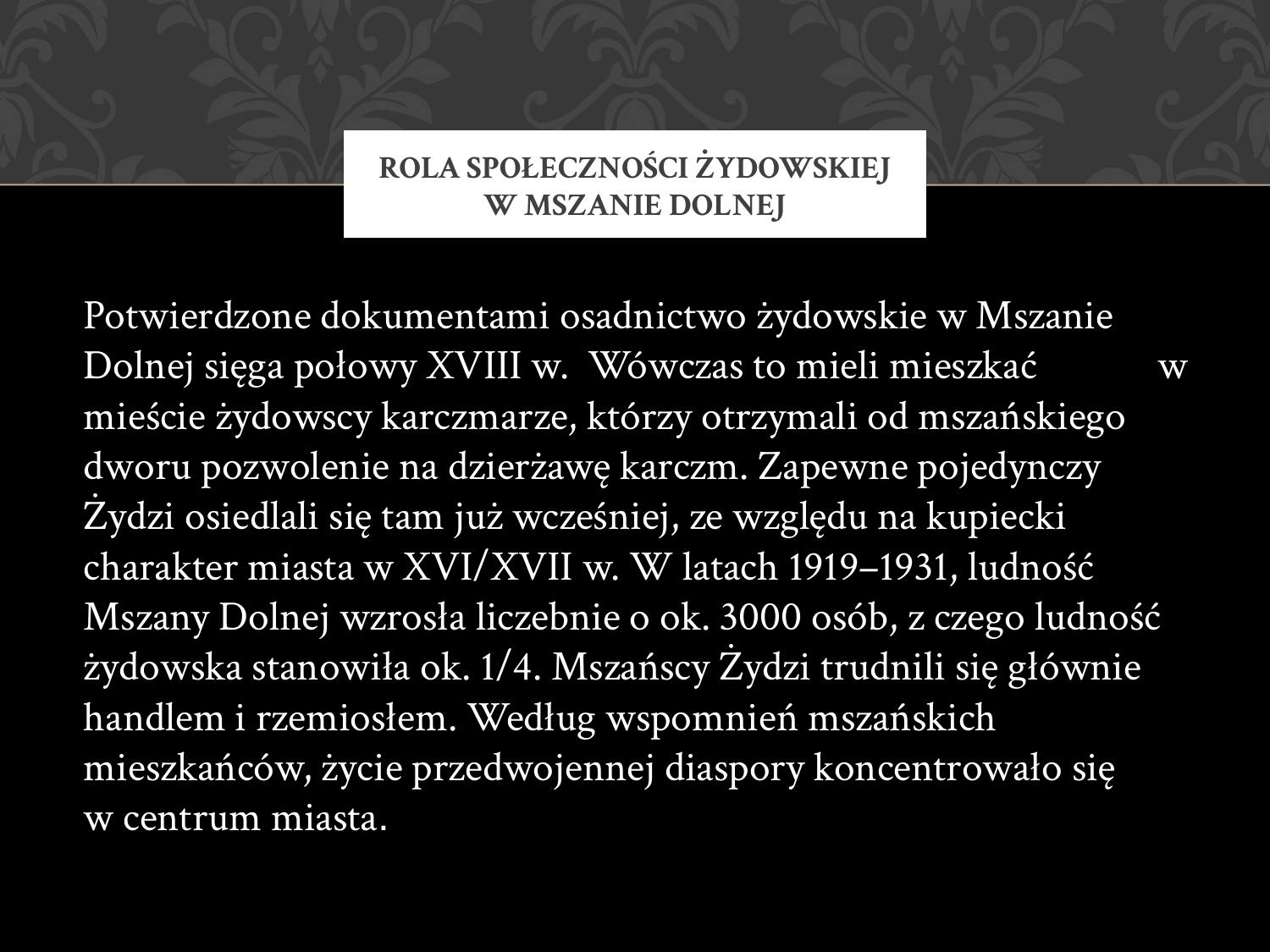

# Rola społeczności żydowskiej w Mszanie dolnej
Potwierdzone dokumentami osadnictwo żydowskie w Mszanie Dolnej sięga połowy XVIII w.  Wówczas to mieli mieszkać             w mieście żydowscy karczmarze, którzy otrzymali od mszańskiego dworu pozwolenie na dzierżawę karczm. Zapewne pojedynczy Żydzi osiedlali się tam już wcześniej, ze względu na kupiecki charakter miasta w XVI/XVII w. W latach 1919–1931, ludność Mszany Dolnej wzrosła liczebnie o ok. 3000 osób, z czego ludność żydowska stanowiła ok. 1/4. Mszańscy Żydzi trudnili się głównie handlem i rzemiosłem. Według wspomnień mszańskich mieszkańców, życie przedwojennej diaspory koncentrowało się         w centrum miasta.